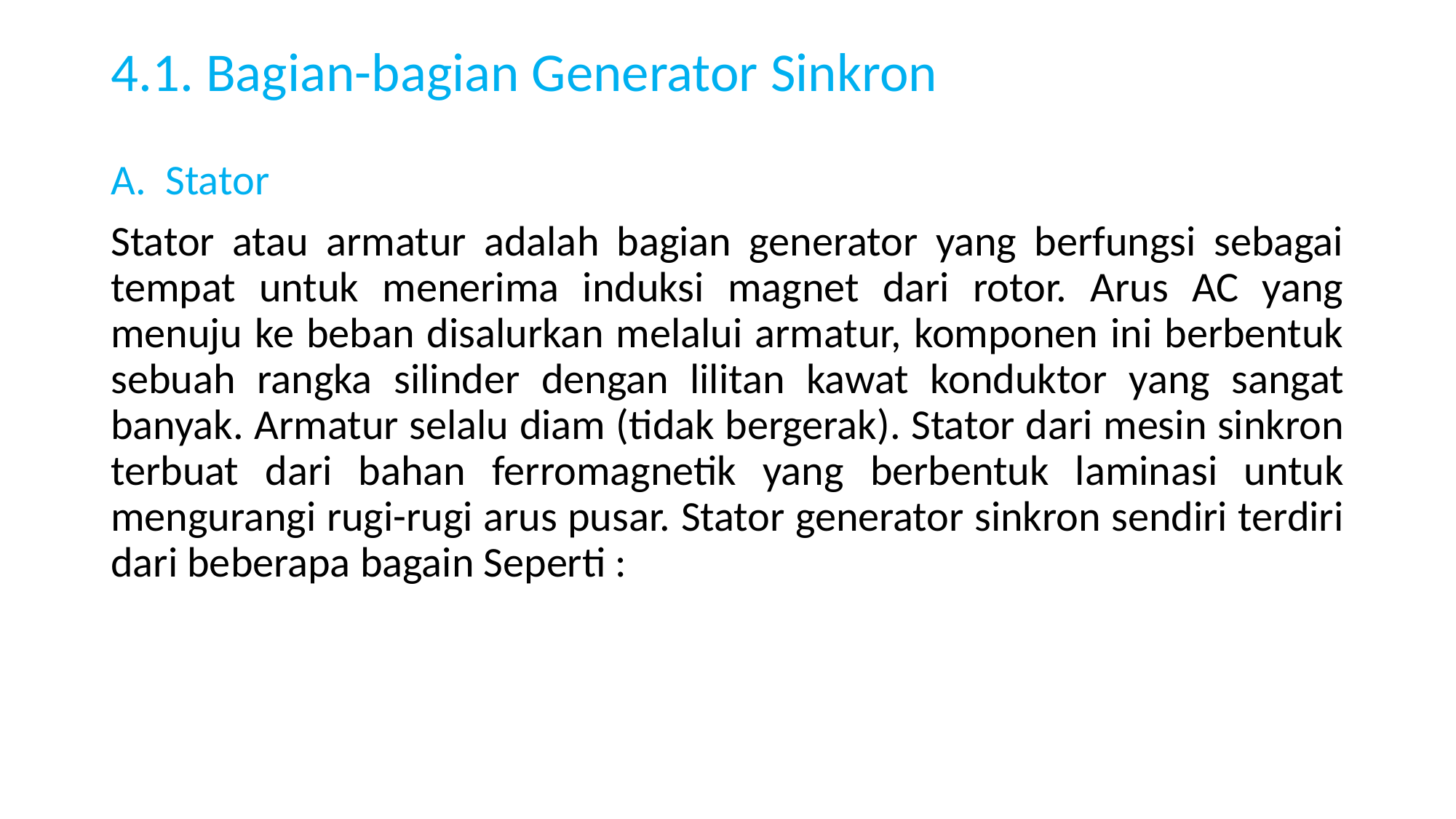

# 4.1. Bagian-bagian Generator Sinkron
A.  Stator
Stator atau armatur adalah bagian generator yang berfungsi sebagai tempat untuk menerima induksi magnet dari rotor. Arus AC yang menuju ke beban disalurkan melalui armatur, komponen ini berbentuk sebuah rangka silinder dengan lilitan kawat konduktor yang sangat banyak. Armatur selalu diam (tidak bergerak). Stator dari mesin sinkron terbuat dari bahan ferromagnetik yang berbentuk laminasi untuk mengurangi rugi-rugi arus pusar. Stator generator sinkron sendiri terdiri dari beberapa bagain Seperti :